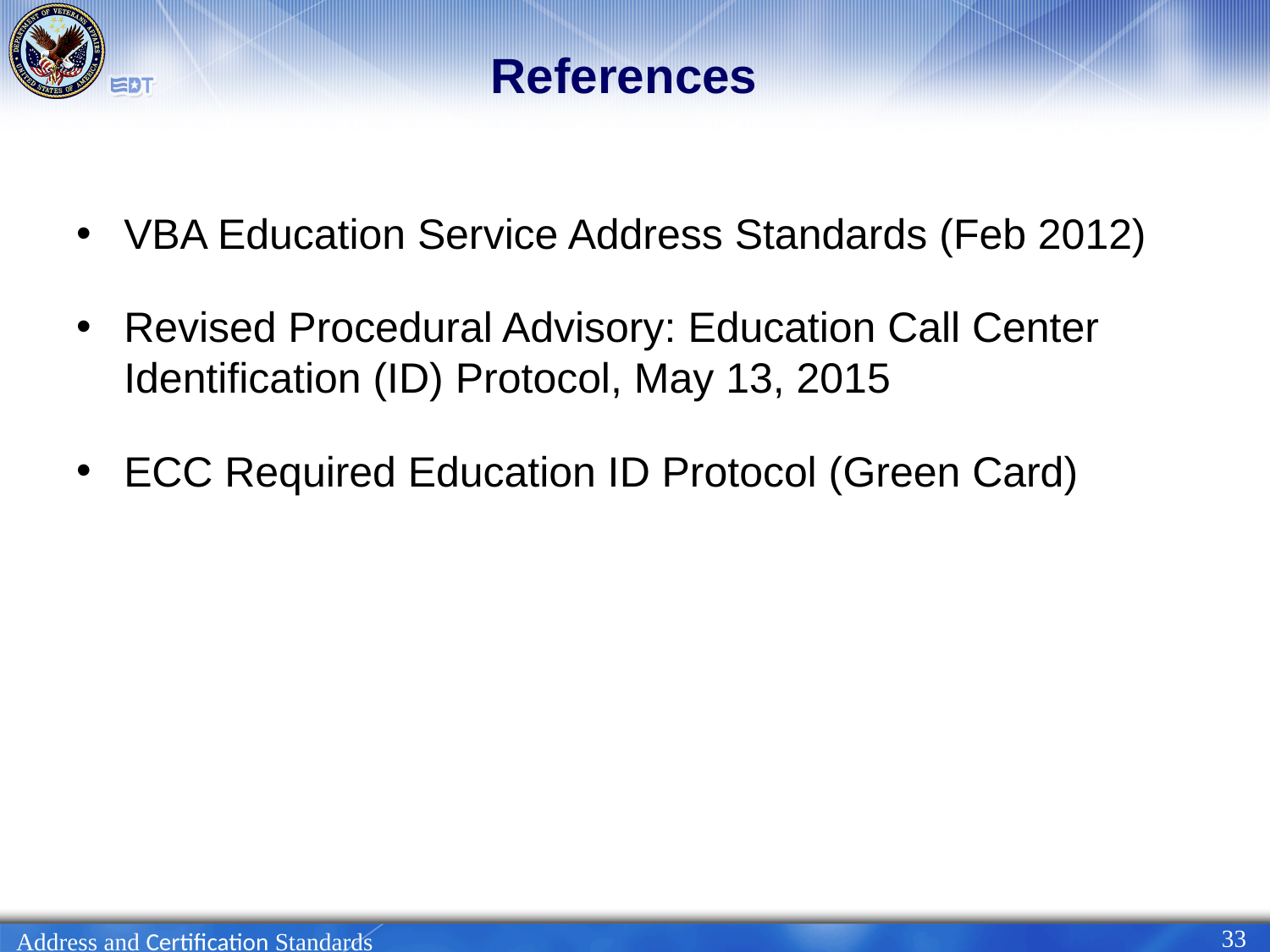

# References
VBA Education Service Address Standards (Feb 2012)
Revised Procedural Advisory: Education Call Center Identification (ID) Protocol, May 13, 2015
ECC Required Education ID Protocol (Green Card)
33
Address and Certification Standards